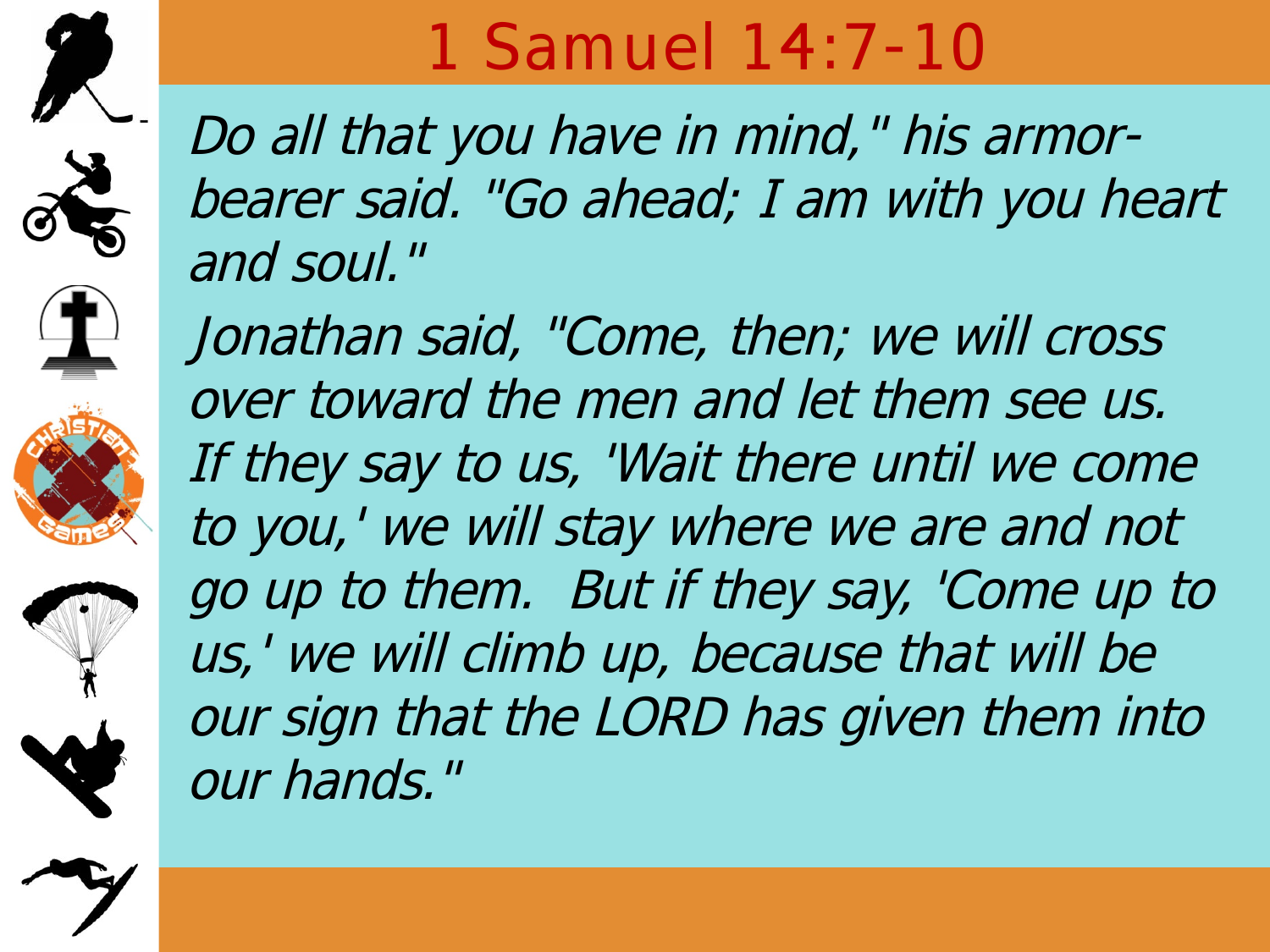

# 1 Samuel 14:7-10
	Do all that you have in mind," his armor-bearer said. "Go ahead; I am with you heart and soul."
	Jonathan said, "Come, then; we will cross over toward the men and let them see us.  If they say to us, 'Wait there until we come to you,' we will stay where we are and not go up to them.  But if they say, 'Come up to us,' we will climb up, because that will be our sign that the LORD has given them into our hands."